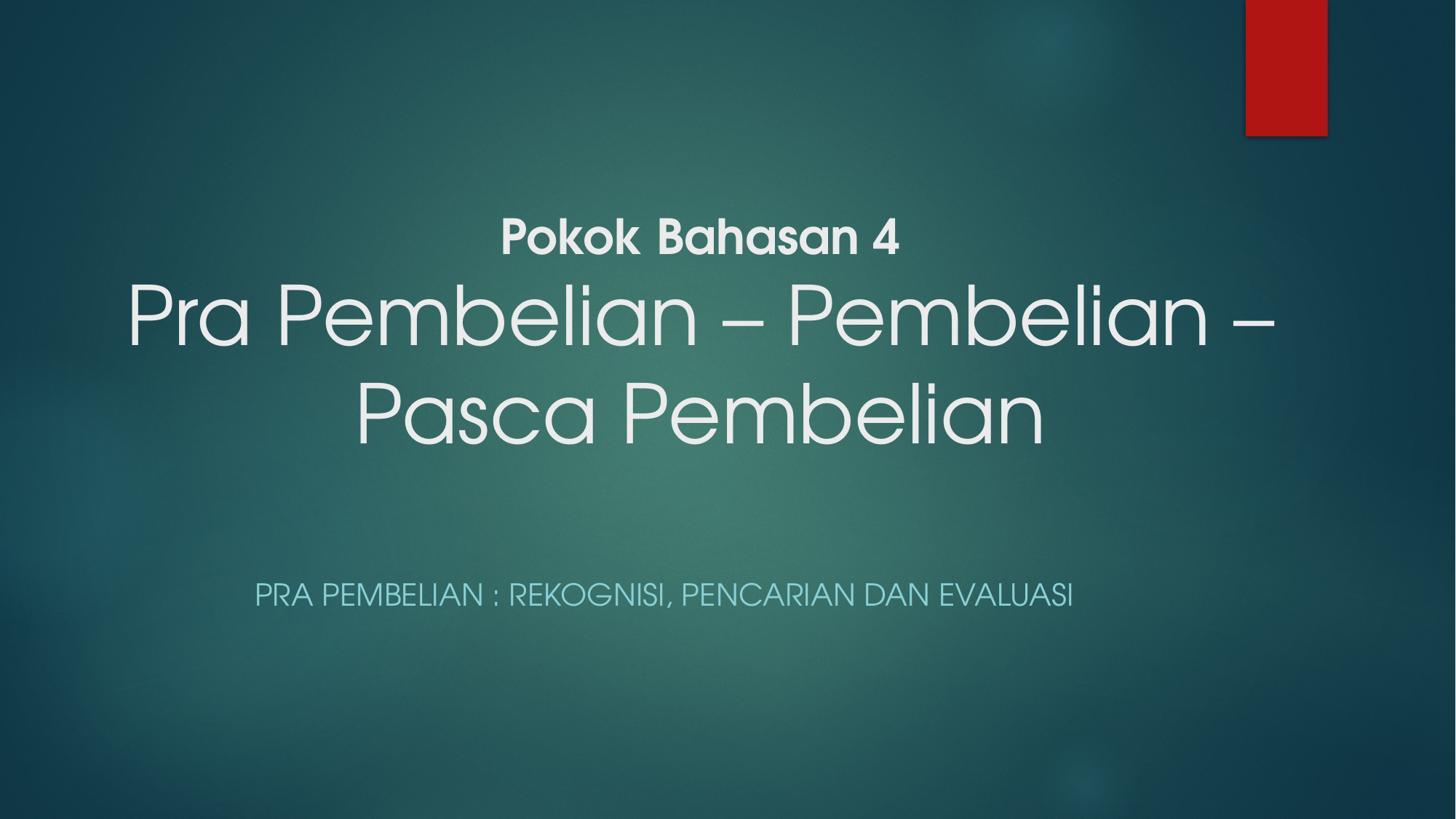

# Pokok Bahasan 4 Pra Pembelian – Pembelian – Pasca Pembelian
Pra Pembelian : Rekognisi, Pencarian dan evaluasi